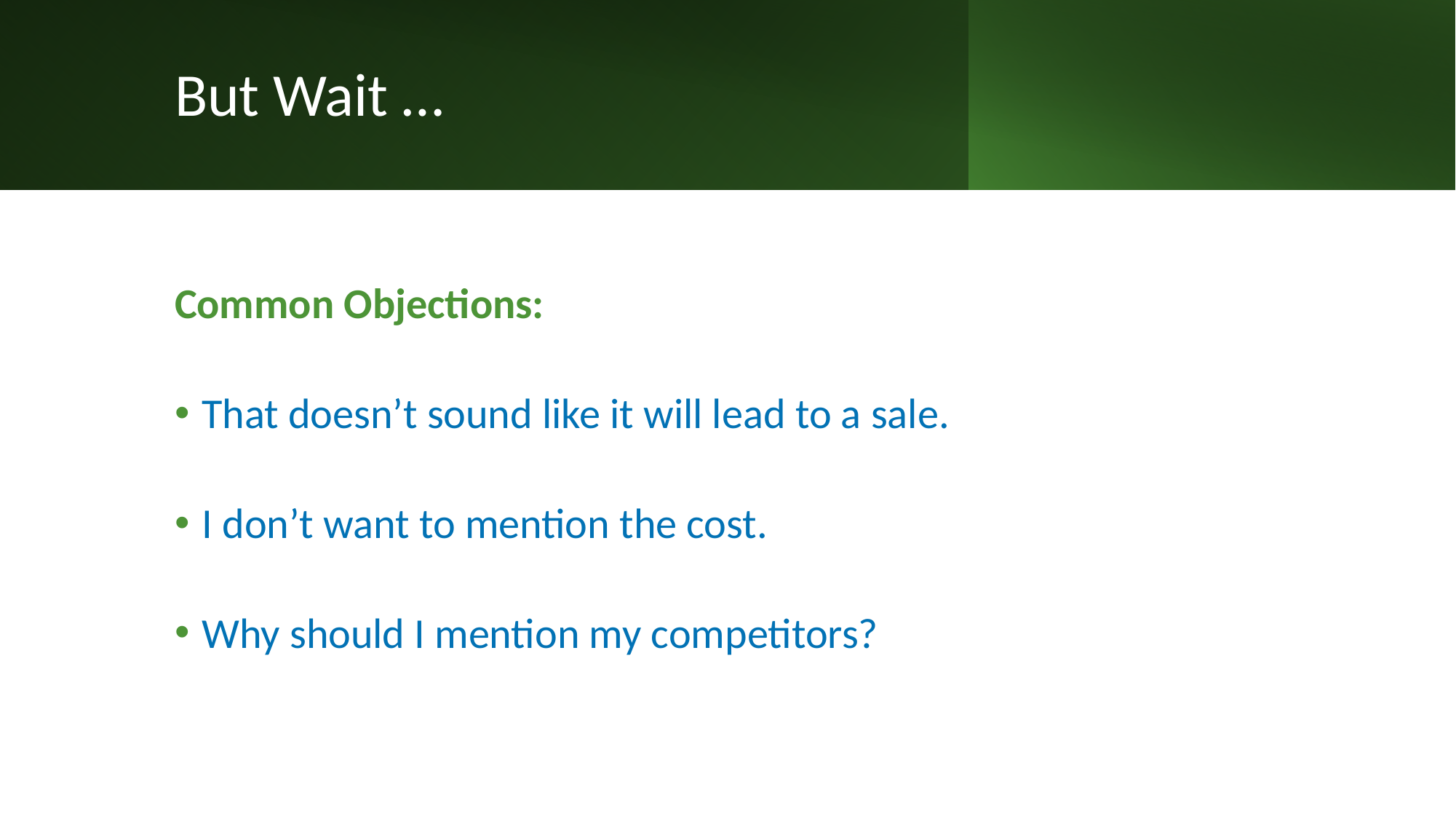

# But Wait …
Common Objections:

That doesn’t sound like it will lead to a sale.

I don’t want to mention the cost.

Why should I mention my competitors?